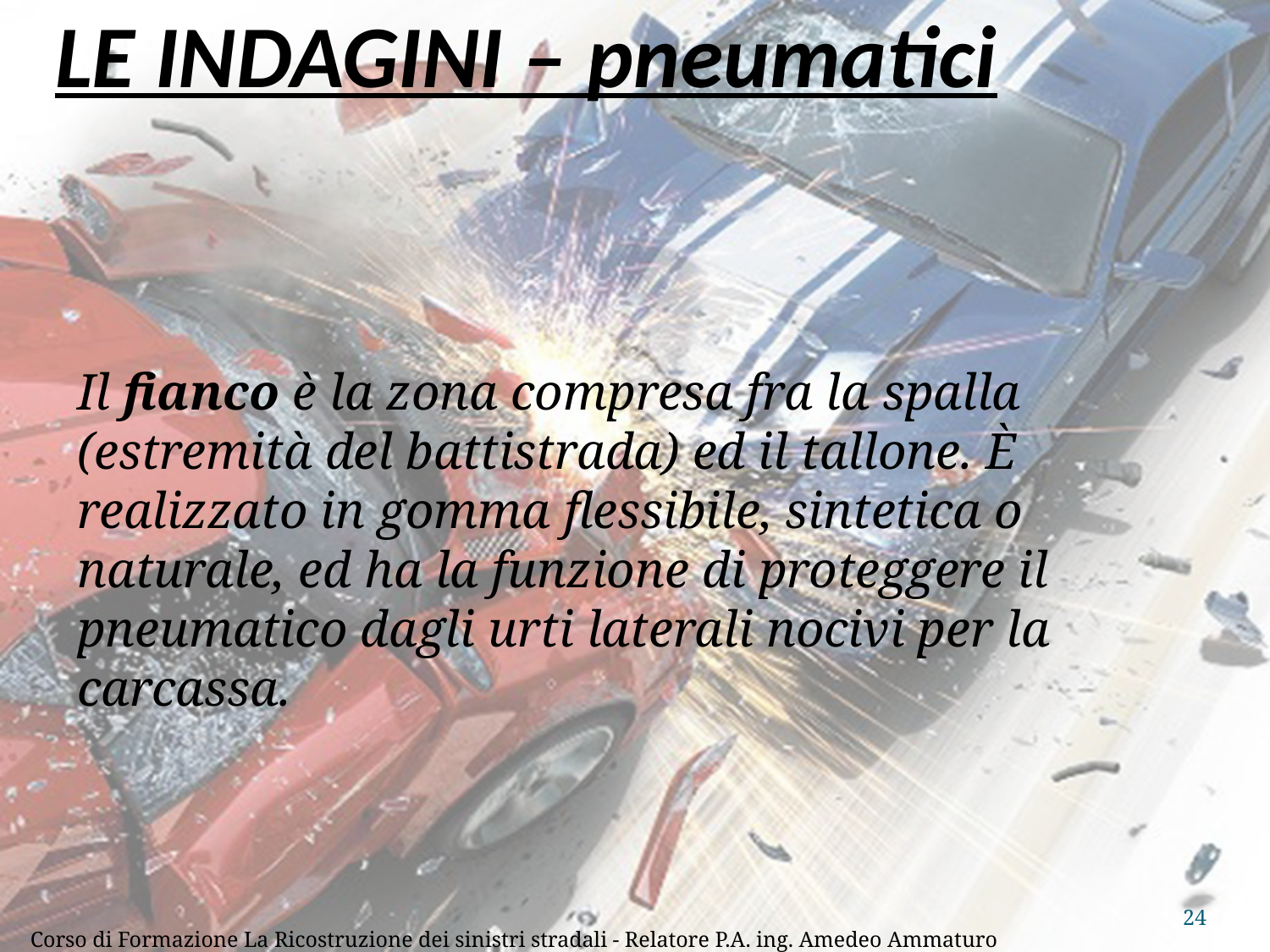

# LE INDAGINI – pneumatici
Il fianco è la zona compresa fra la spalla (estremità del battistrada) ed il tallone. È realizzato in gomma flessibile, sintetica o naturale, ed ha la funzione di proteggere il pneumatico dagli urti laterali nocivi per la carcassa.
24
Corso di Formazione La Ricostruzione dei sinistri stradali - Relatore P.A. ing. Amedeo Ammaturo